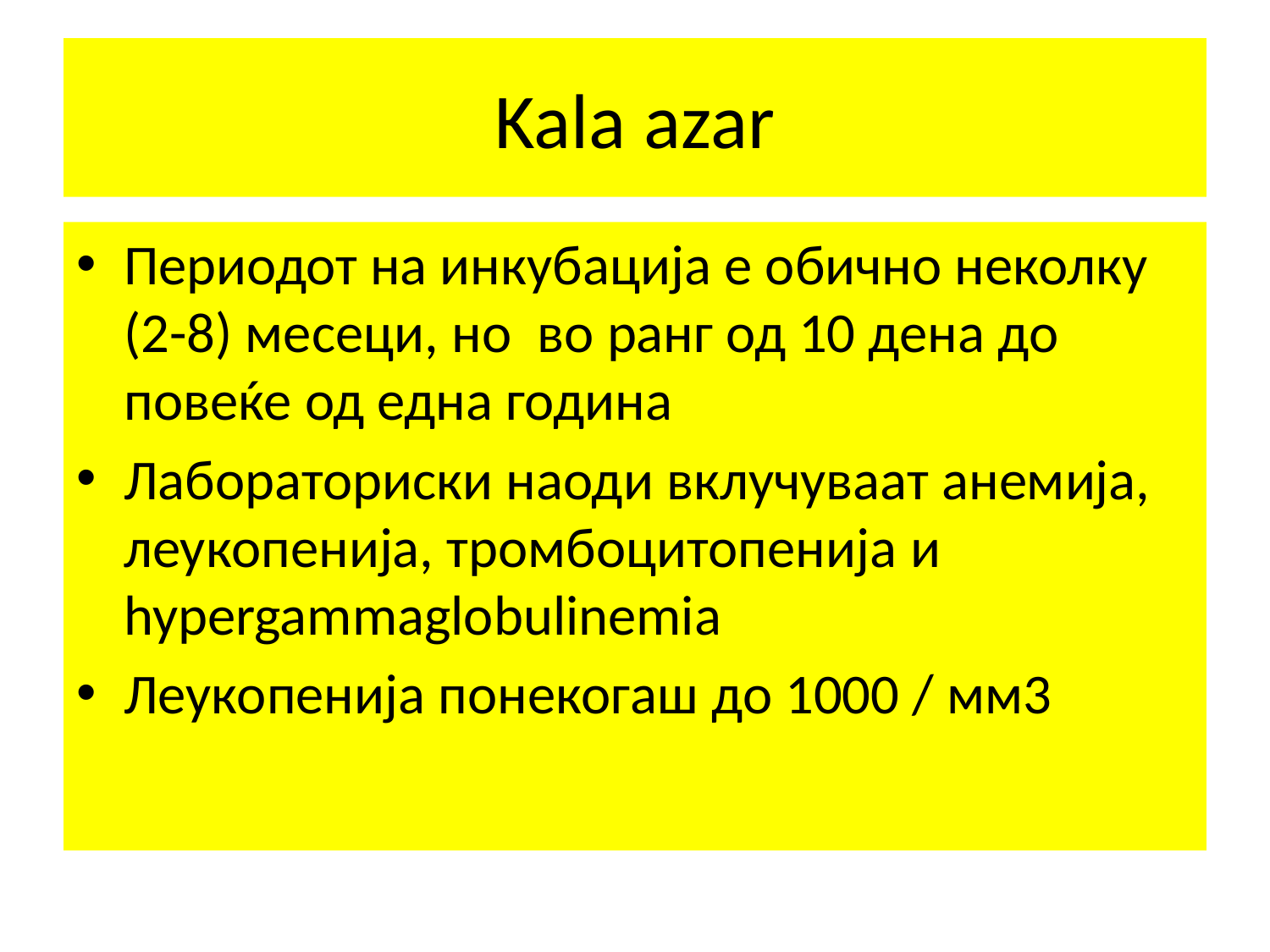

# Kala azar
Периодот на инкубација е обично неколку (2-8) месеци, но  во ранг од 10 дена до повеќе од една година
Лабораториски наоди вклучуваат анемија, леукопенија, тромбоцитопенија и hypergammaglobulinemia
Леукопенија понекогаш до 1000 / мм3